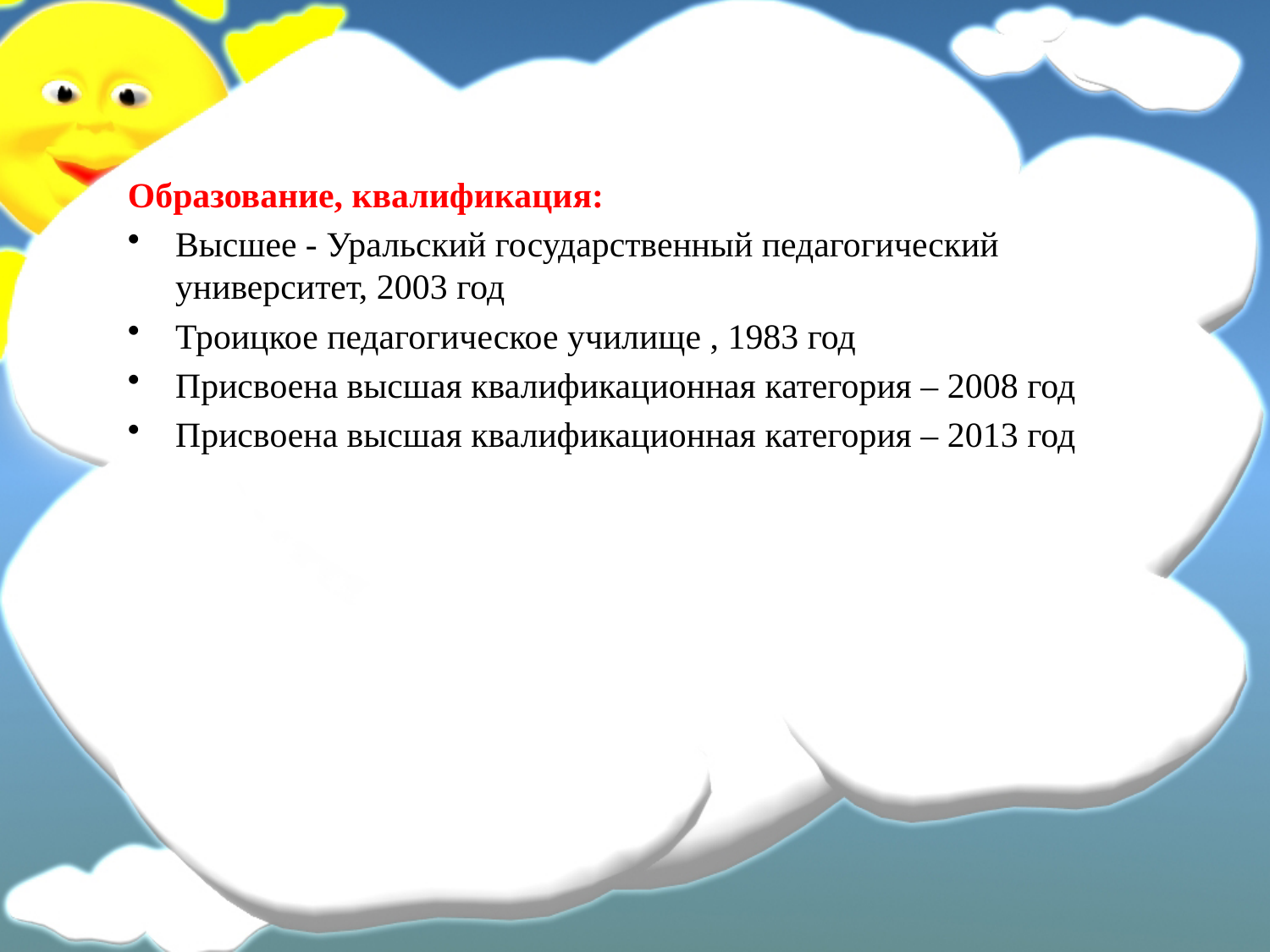

Образование, квалификация:
Высшее - Уральский государственный педагогический университет, 2003 год
Троицкое педагогическое училище , 1983 год
Присвоена высшая квалификационная категория – 2008 год
Присвоена высшая квалификационная категория – 2013 год